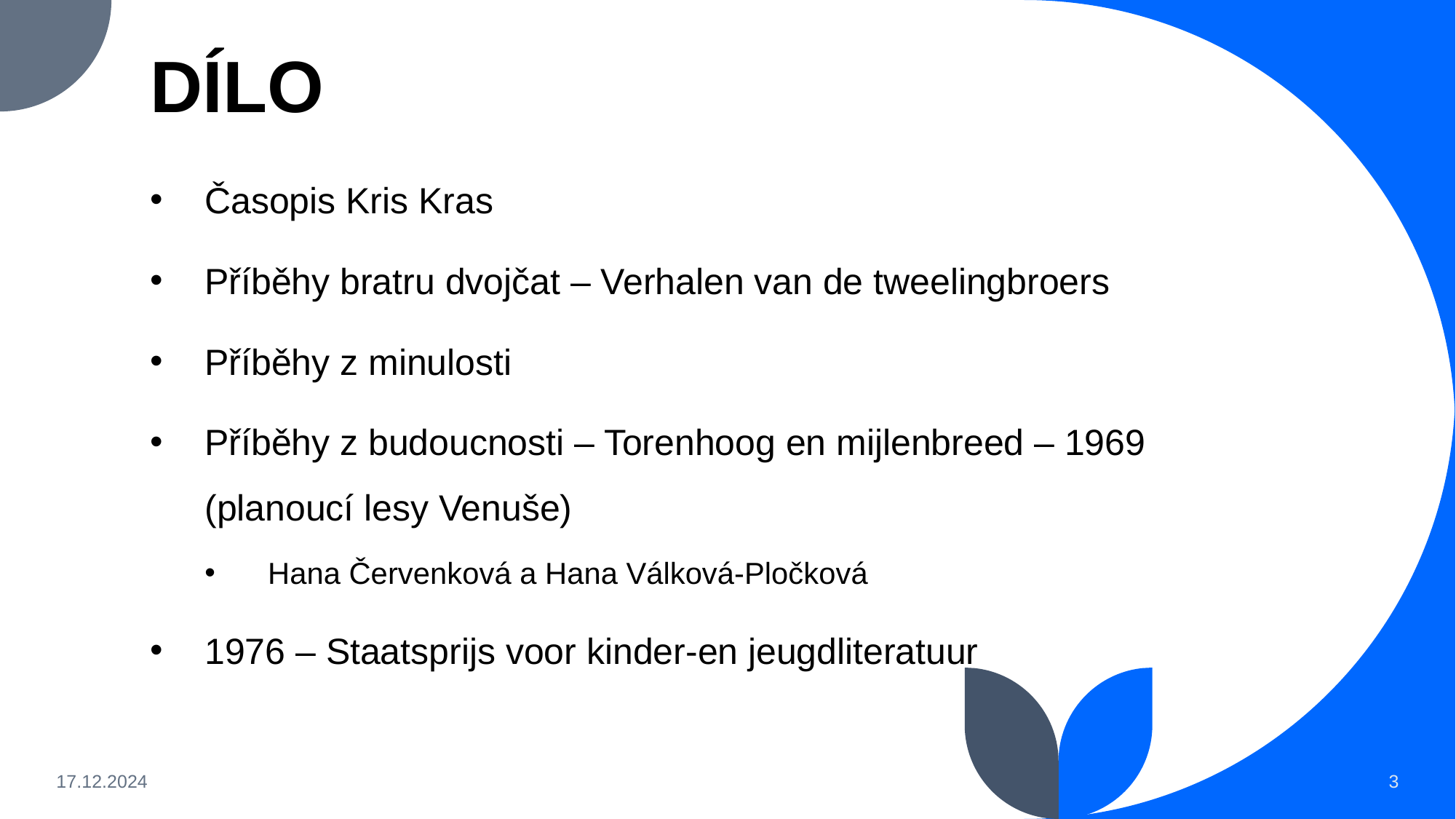

# DÍLO
Časopis Kris Kras
Příběhy bratru dvojčat – Verhalen van de tweelingbroers
Příběhy z minulosti
Příběhy z budoucnosti – Torenhoog en mijlenbreed – 1969 (planoucí lesy Venuše)
 Hana Červenková a Hana Válková-Pločková
1976 – Staatsprijs voor kinder-en jeugdliteratuur

17.12.2024
3